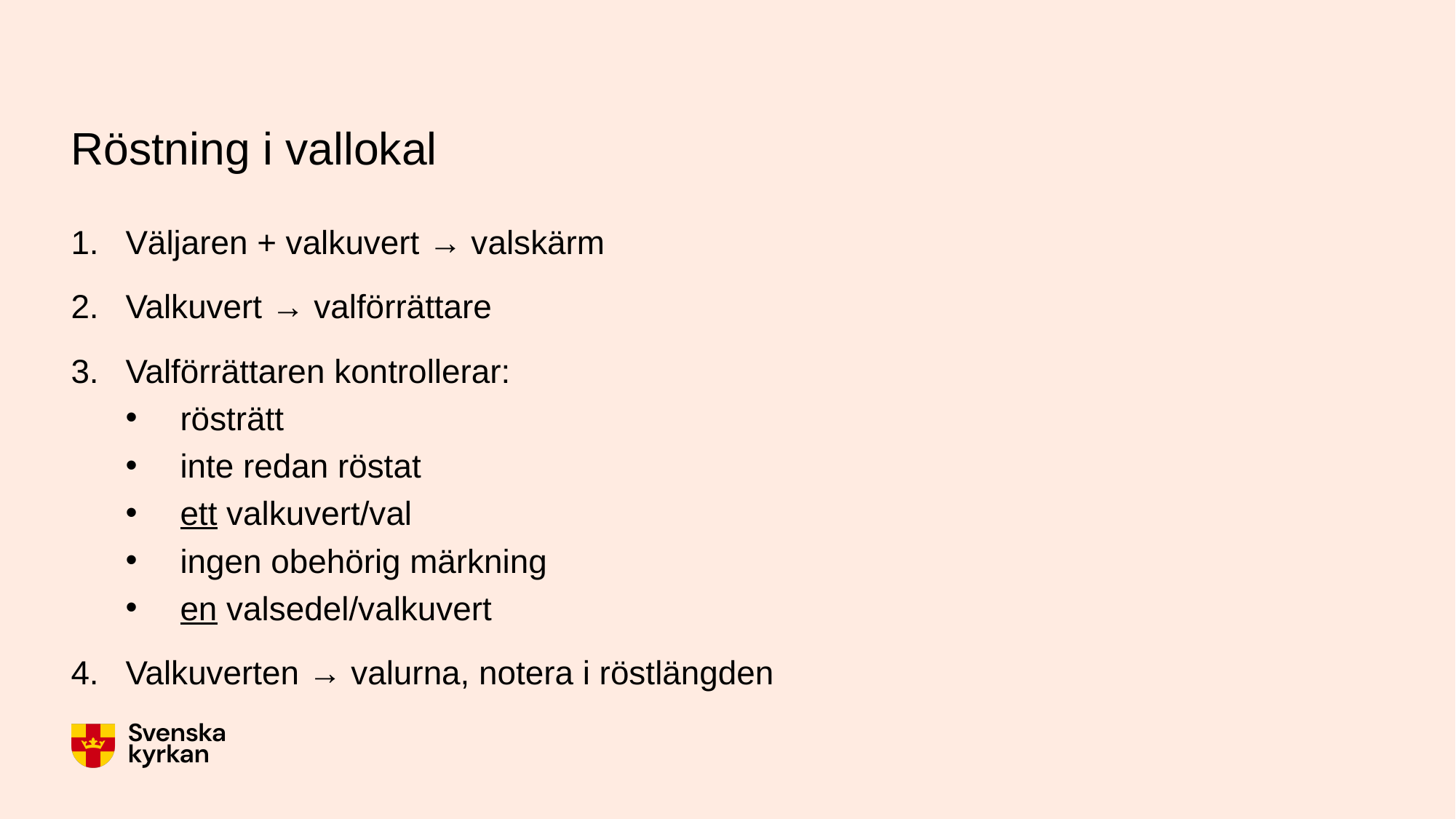

# Röstning i vallokal
Väljaren + valkuvert → valskärm
Valkuvert → valförrättare
Valförrättaren kontrollerar:
rösträtt
inte redan röstat
ett valkuvert/val
ingen obehörig märkning
en valsedel/valkuvert
Valkuverten → valurna, notera i röstlängden